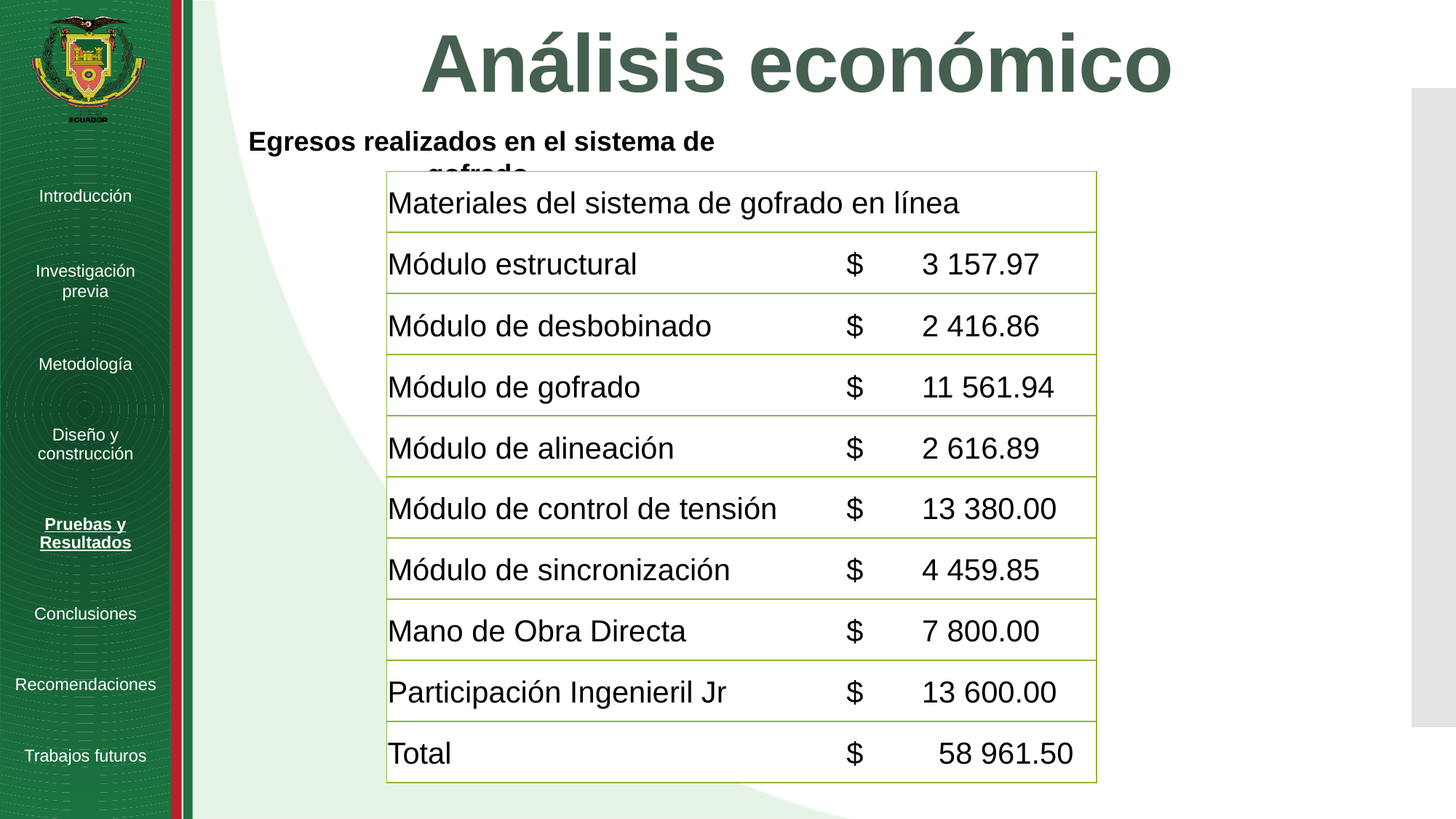

# Análisis económico
Egresos realizados en el sistema de gofrado
| Materiales del sistema de gofrado en línea |  |
| --- | --- |
| Módulo estructural | $ 3 157.97 |
| Módulo de desbobinado | $ 2 416.86 |
| Módulo de gofrado | $ 11 561.94 |
| Módulo de alineación | $ 2 616.89 |
| Módulo de control de tensión | $ 13 380.00 |
| Módulo de sincronización | $ 4 459.85 |
| Mano de Obra Directa | $ 7 800.00 |
| Participación Ingenieril Jr | $ 13 600.00 |
| Total | $ 58 961.50 |
Introducción

Investigación previa

Metodología

Diseño y construcción

Pruebas y Resultados

Conclusiones

Recomendaciones

Trabajos futuros